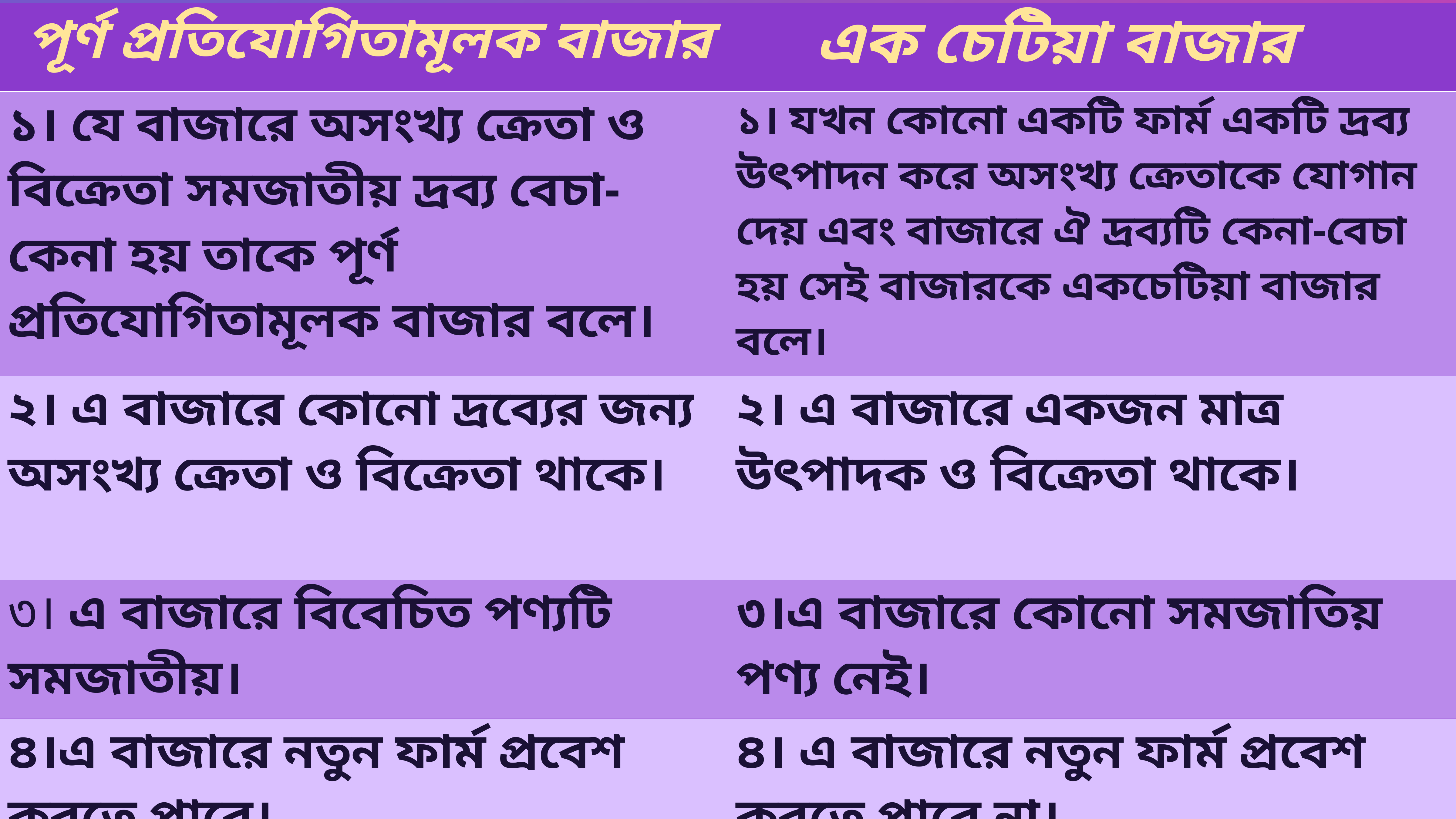

| পূর্ণ প্রতিযোগিতামূলক বাজার | এক চেটিয়া বাজার |
| --- | --- |
| ১। যে বাজারে অসংখ্য ক্রেতা ও বিক্রেতা সমজাতীয় দ্রব্য বেচা-কেনা হয় তাকে পূর্ণ প্রতিযোগিতামূলক বাজার বলে। | ১। যখন কোনো একটি ফার্ম একটি দ্রব্য উৎপাদন করে অসংখ্য ক্রেতাকে যোগান দেয় এবং বাজারে ঐ দ্রব্যটি কেনা-বেচা হয় সেই বাজারকে একচেটিয়া বাজার বলে। |
| ২। এ বাজারে কোনো দ্রব্যের জন্য অসংখ্য ক্রেতা ও বিক্রেতা থাকে। | ২। এ বাজারে একজন মাত্র উৎপাদক ও বিক্রেতা থাকে। |
| ৩। এ বাজারে বিবেচিত পণ্যটি সমজাতীয়। | ৩।এ বাজারে কোনো সমজাতিয় পণ্য নেই। |
| ৪।এ বাজারে নতুন ফার্ম প্রবেশ করতে পারে। | ৪। এ বাজারে নতুন ফার্ম প্রবেশ করতে পারে না। |
| ৫। উদাহরণঃ চা,ডাল,কলম ইত্যাদি। | ৫। উদাহরণঃ বাংলাদেশ অক্সিজেন , তিতাস গ্যাস ইত্যাদি। |
10